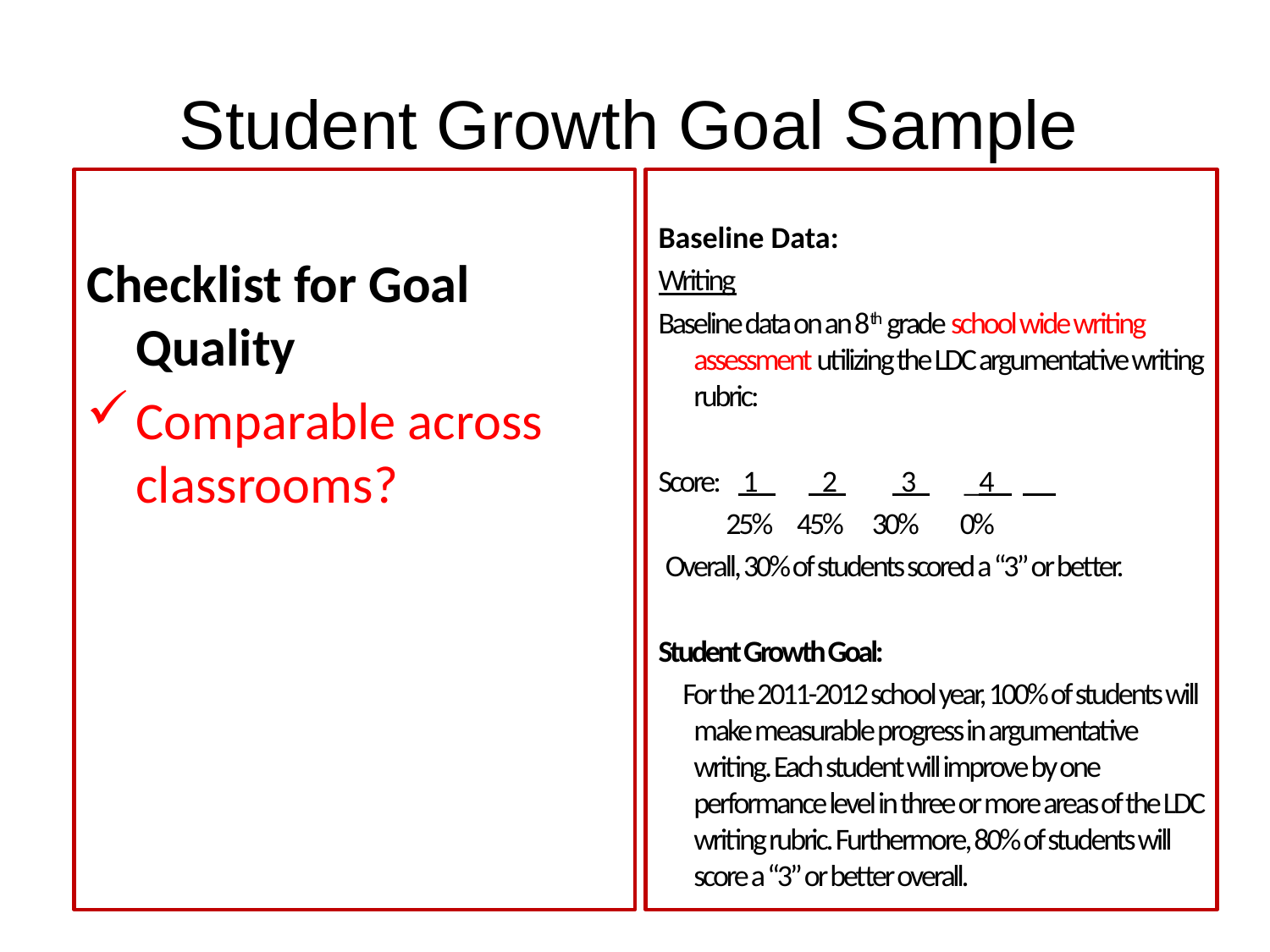

# Student Growth Goal Sample

Checklist for Goal Quality
Comparable across classrooms?

Baseline Data:
Writing
Baseline data on an 8th grade school wide writing assessment utilizing the LDC argumentative writing rubric:

Score:     1              2              3           _4_
               25%      45%       30%          0%
 Overall, 30% of students scored a “3” or better.

Student Growth Goal:
     For the 2011-2012 school year, 100% of students will make measurable progress in argumentative writing. Each student will improve by one performance level in three or more areas of the LDC writing rubric. Furthermore, 80% of students will score a “3” or better overall.